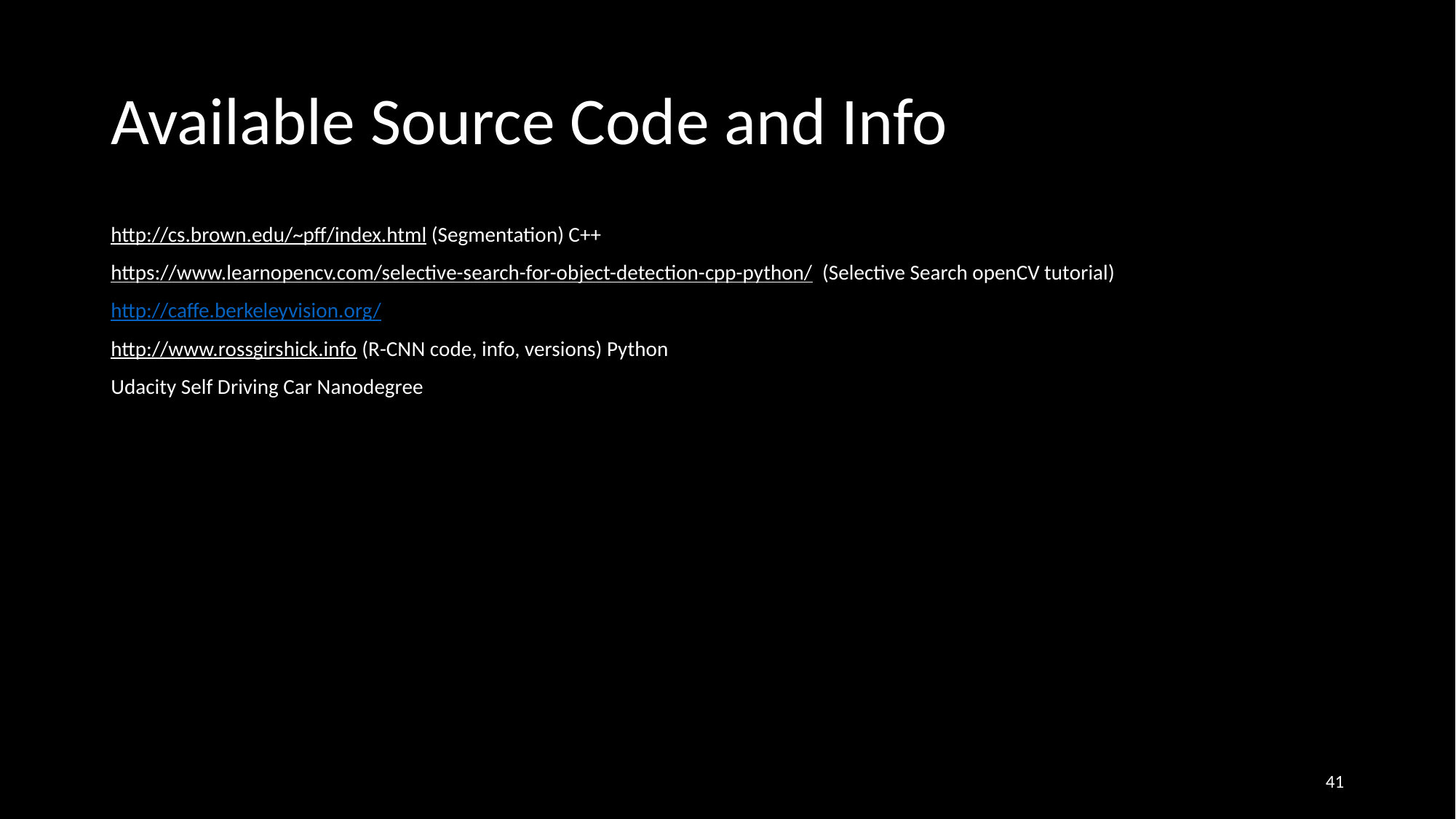

# Available Source Code and Info
http://cs.brown.edu/~pff/index.html (Segmentation) C++
https://www.learnopencv.com/selective-search-for-object-detection-cpp-python/  (Selective Search openCV tutorial)
http://caffe.berkeleyvision.org/
http://www.rossgirshick.info (R-CNN code, info, versions) Python
Udacity Self Driving Car Nanodegree
41